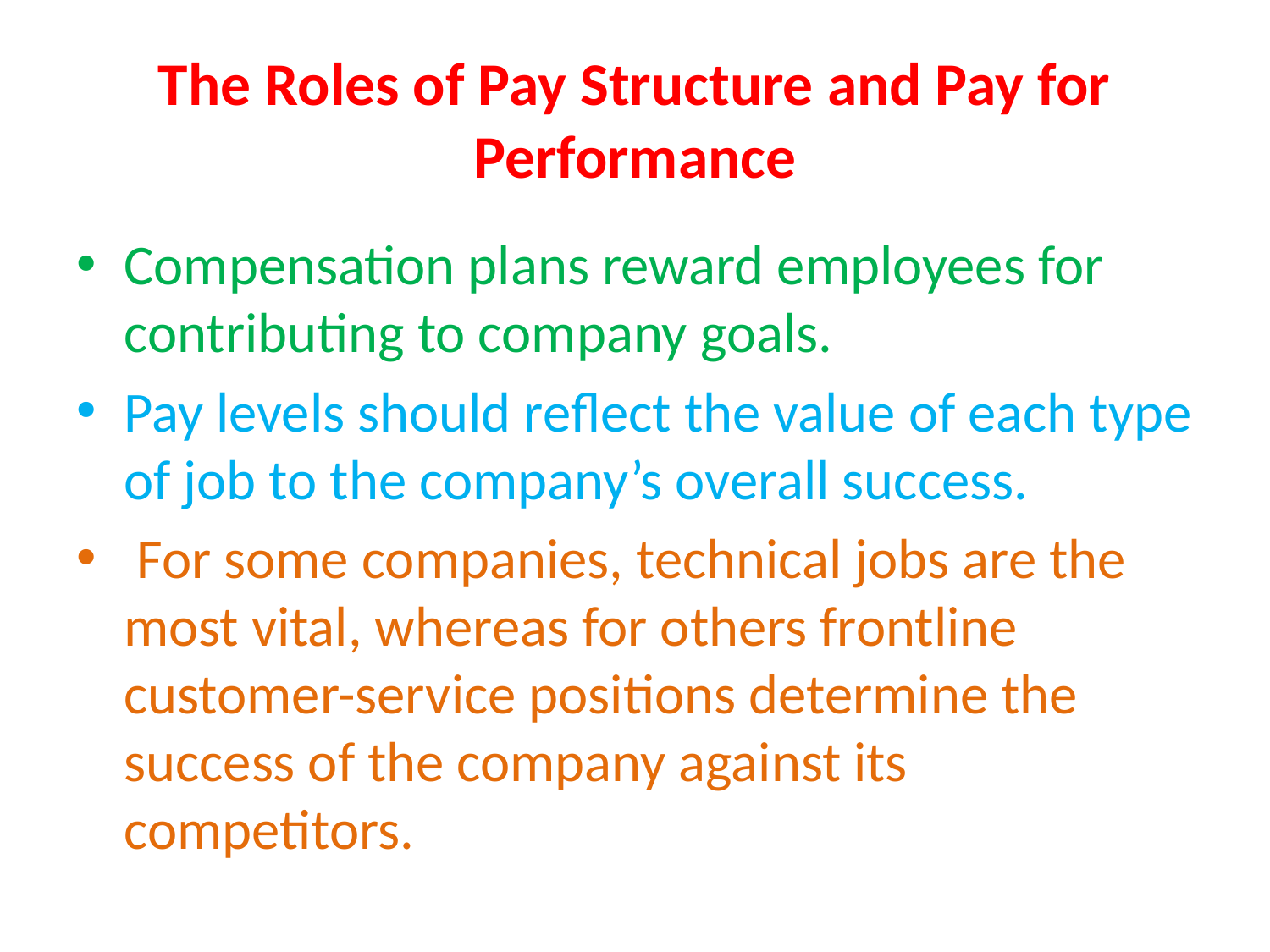

# The Roles of Pay Structure and Pay for Performance
Compensation plans reward employees for contributing to company goals.
Pay levels should reflect the value of each type of job to the company’s overall success.
 For some companies, technical jobs are the most vital, whereas for others frontline customer-service positions determine the success of the company against its competitors.